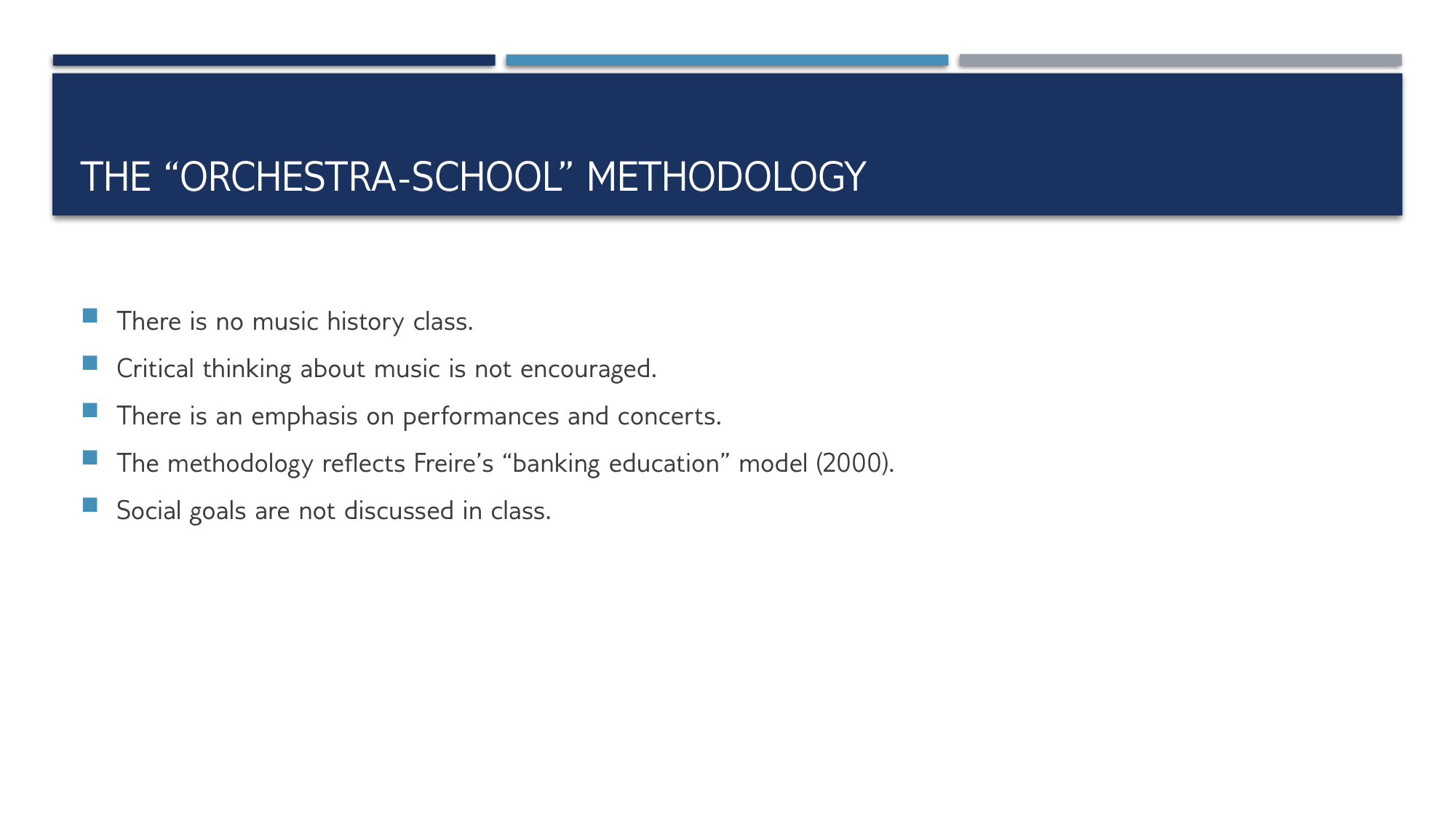

# The “orchestra-school” methodology
There is no music history class.
Critical thinking about music is not encouraged.
There is an emphasis on performances and concerts.
The methodology reflects Freire’s “banking education” model (2000).
Social goals are not discussed in class.